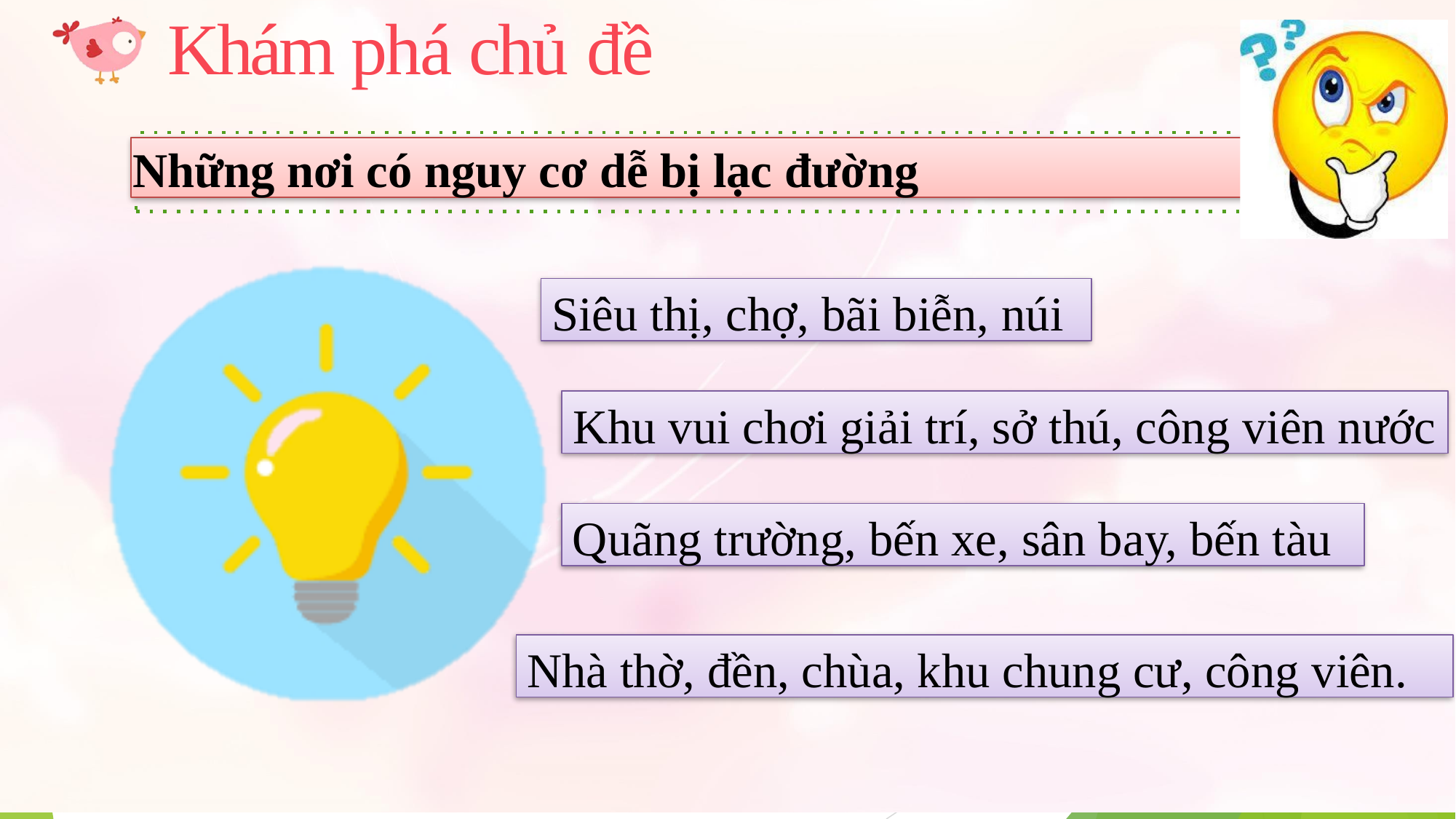

# Khám phá chủ đề

Những nơi có nguy cơ dễ bị lạc đường
Siêu thị, chợ, bãi biễn, núi
Khu vui chơi giải trí, sở thú, công viên nước
Quãng trường, bến xe, sân bay, bến tàu
Nhà thờ, đền, chùa, khu chung cư, công viên.